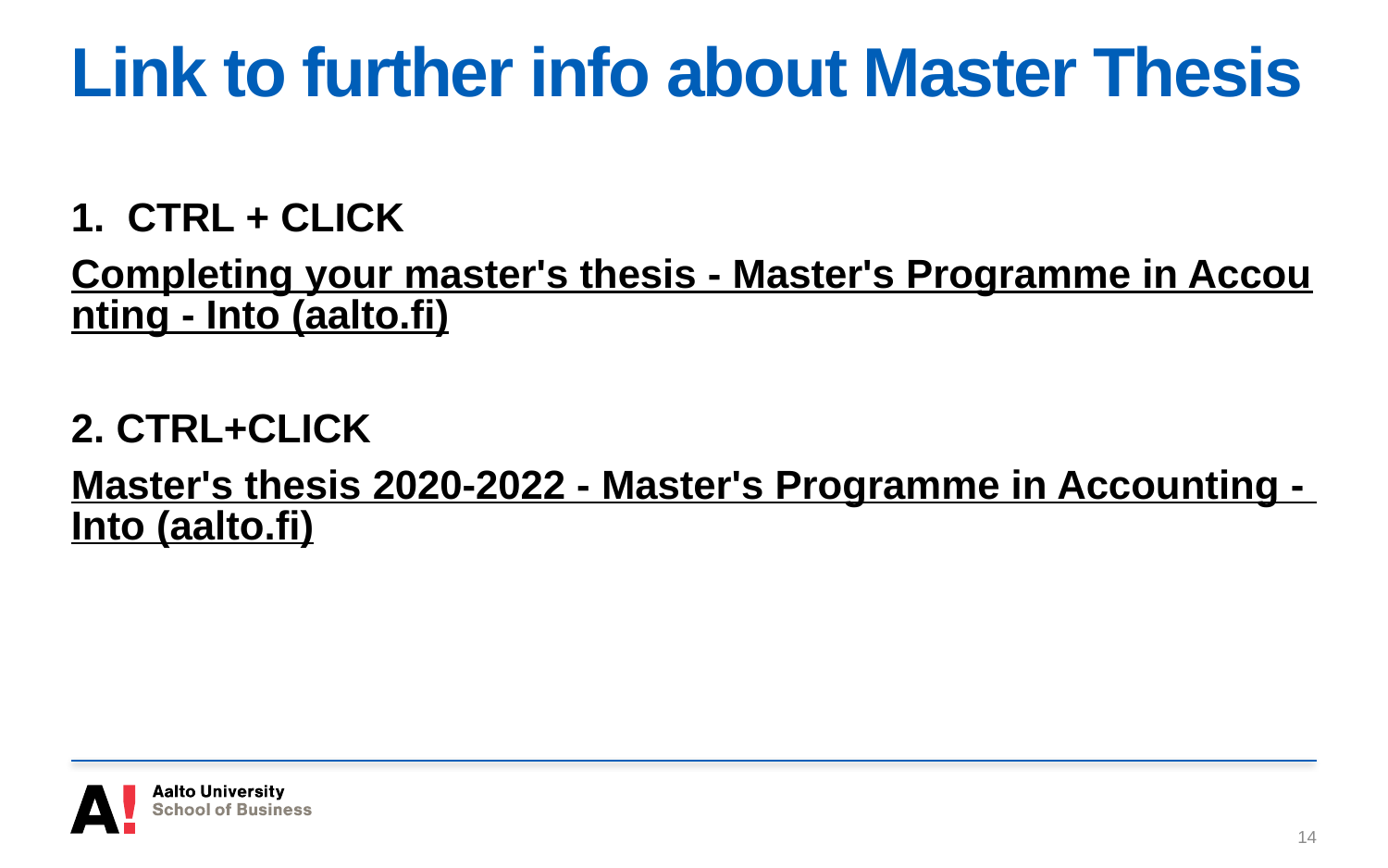

# Link to further info about Master Thesis
1.  CTRL + CLICK
Completing your master's thesis - Master's Programme in Accounting - Into (aalto.fi)

2. CTRL+CLICK
Master's thesis 2020-2022 - Master's Programme in Accounting - Into (aalto.fi)
14